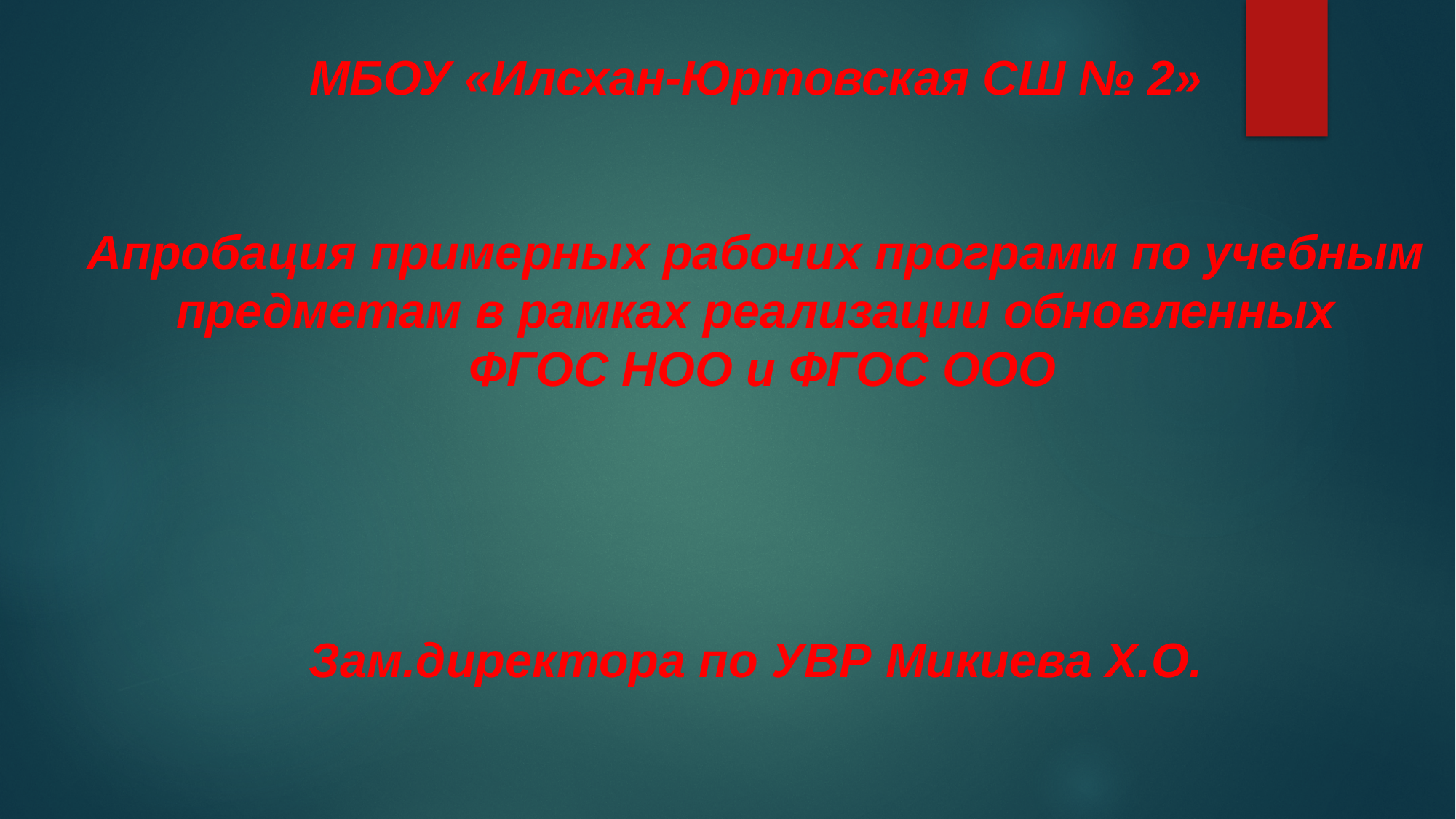

МБОУ «Илсхан-Юртовская СШ № 2»

Апробация примерных рабочих программ по учебным предметам в рамках реализации обновленных
 ФГОС НОО и ФГОС ООО

Зам.директора по УВР Микиева Х.О.